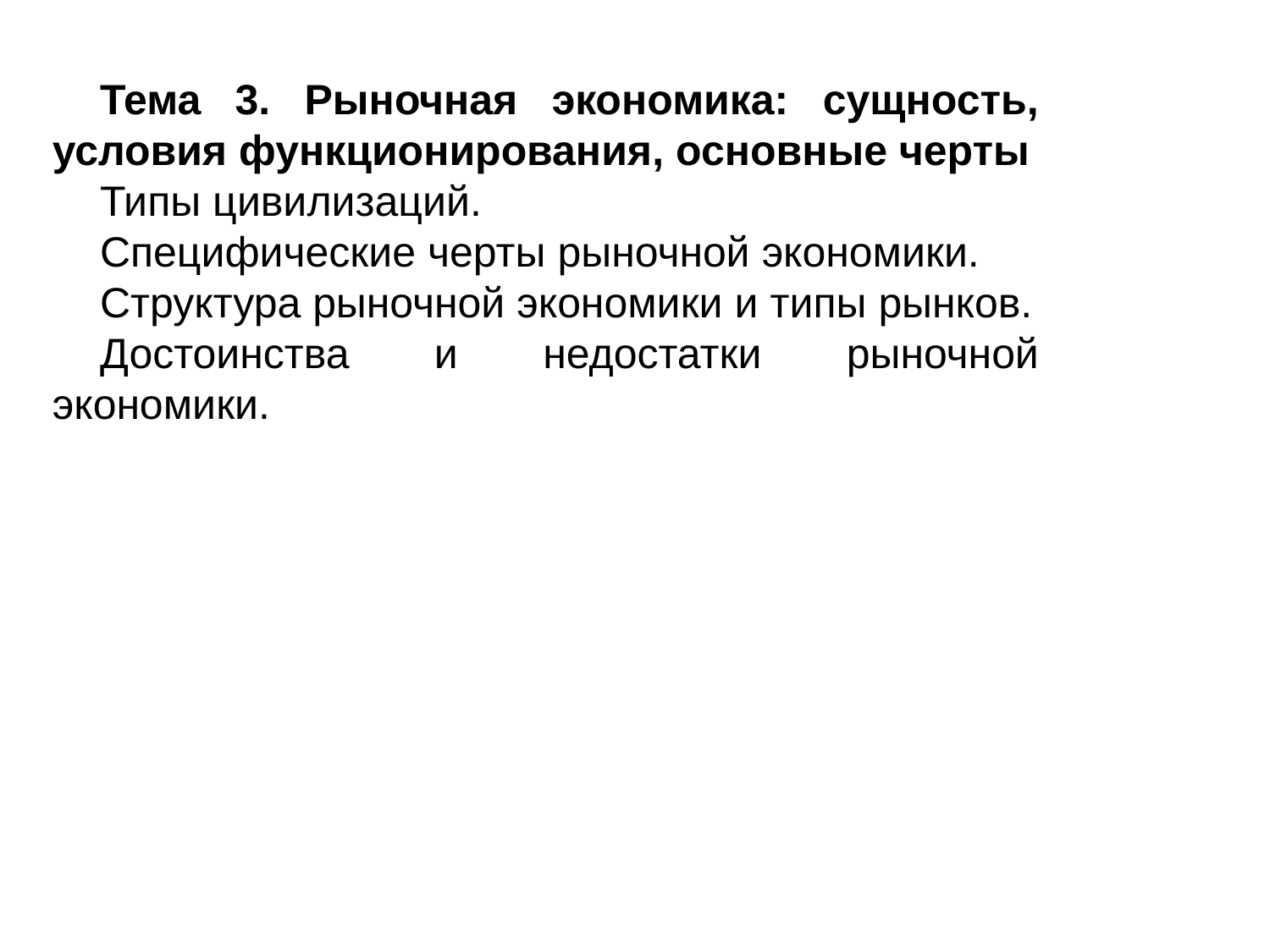

Тема 3. Рыночная экономика: сущность, условия функционирования, основные черты
Типы цивилизаций.
Специфические черты рыночной экономики.
Структура рыночной экономики и типы рынков.
Достоинства и недостатки рыночной экономики.